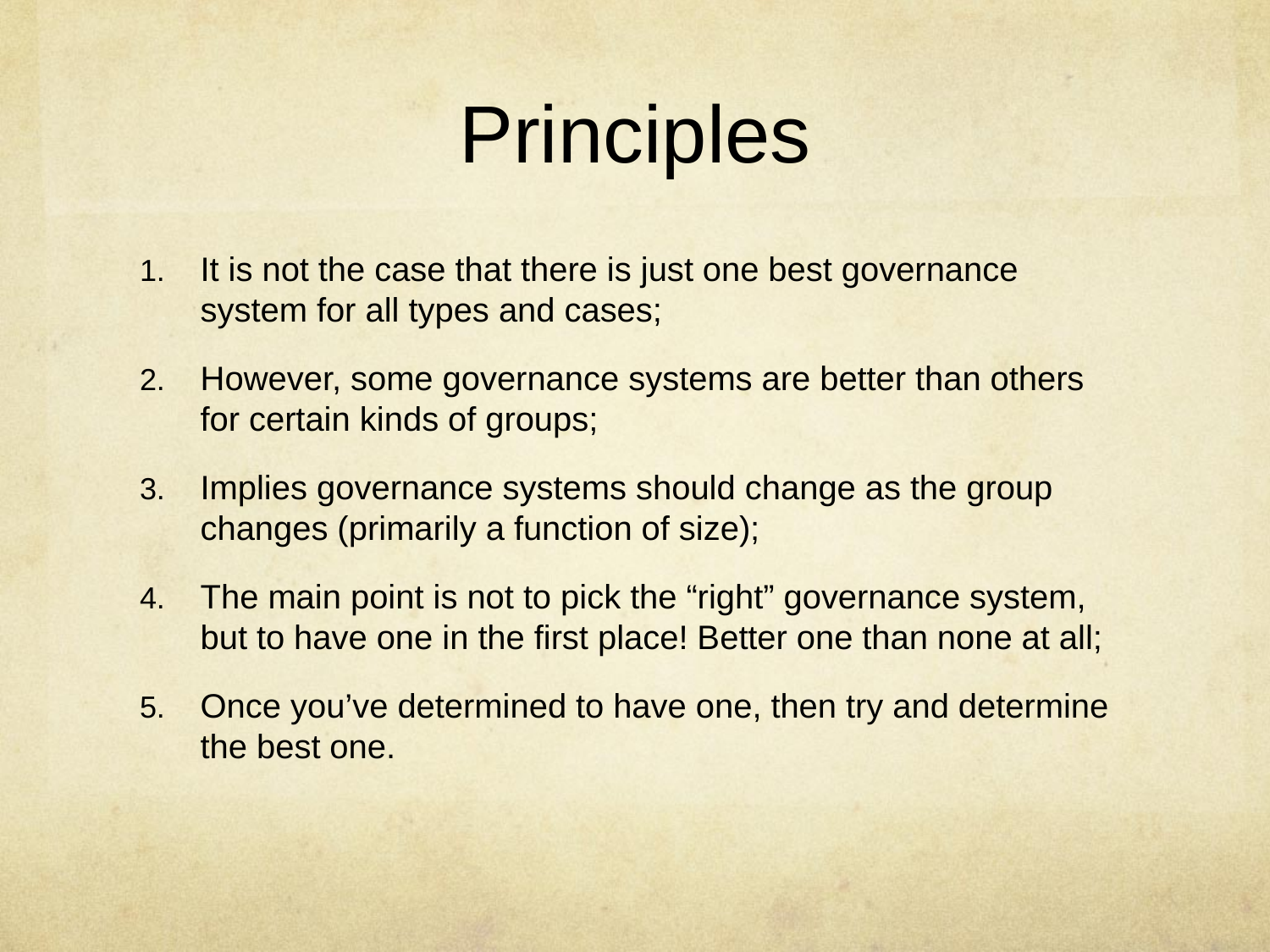

# Principles
It is not the case that there is just one best governance system for all types and cases;
However, some governance systems are better than others for certain kinds of groups;
Implies governance systems should change as the group changes (primarily a function of size);
The main point is not to pick the “right” governance system, but to have one in the first place! Better one than none at all;
Once you’ve determined to have one, then try and determine the best one.